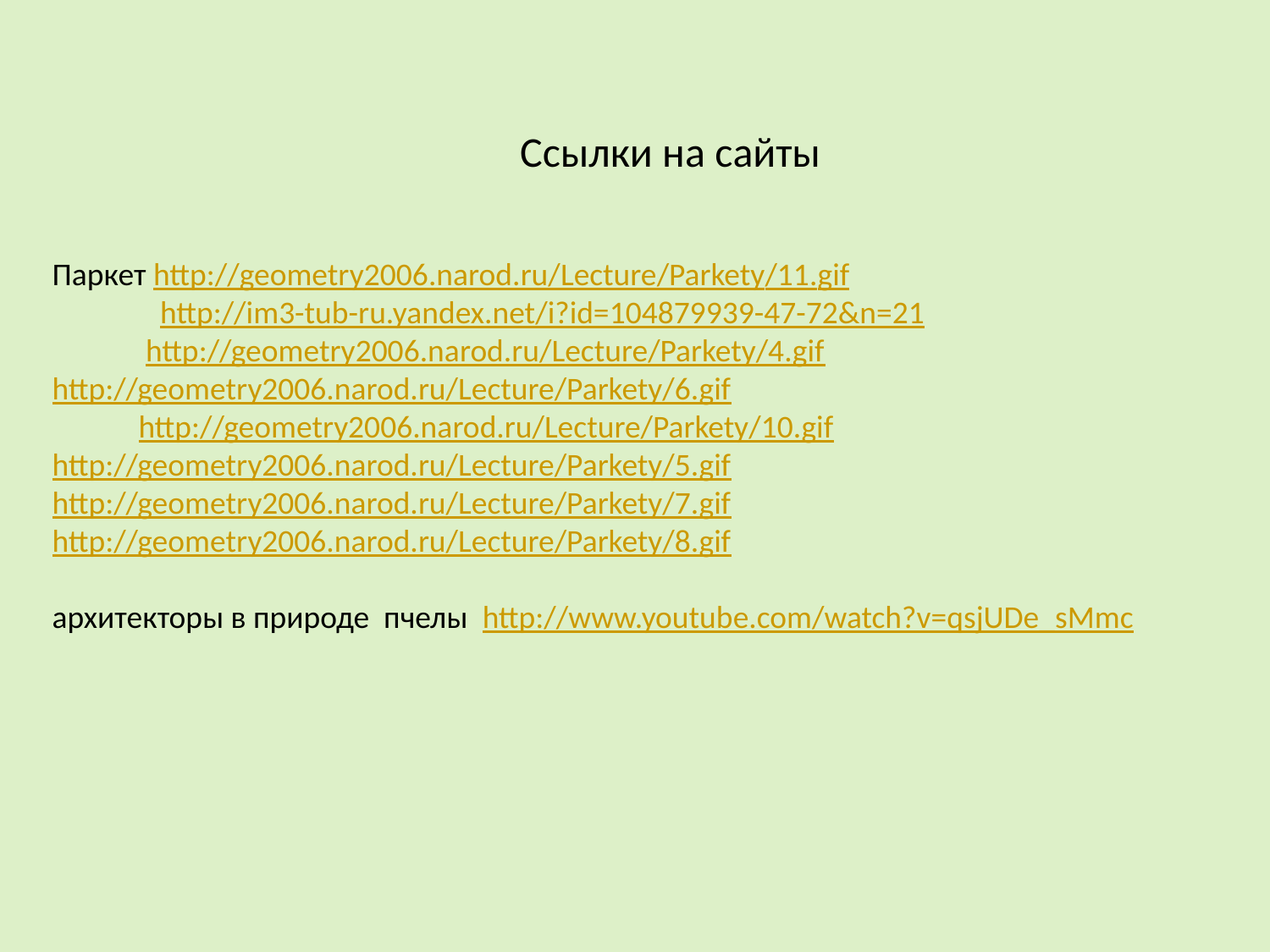

Ссылки на сайты
Паркет http://geometry2006.narod.ru/Lecture/Parkety/11.gif
               http://im3-tub-ru.yandex.net/i?id=104879939-47-72&n=21
             http://geometry2006.narod.ru/Lecture/Parkety/4.gif                        http://geometry2006.narod.ru/Lecture/Parkety/6.gif
            http://geometry2006.narod.ru/Lecture/Parkety/10.gif
http://geometry2006.narod.ru/Lecture/Parkety/5.gif
http://geometry2006.narod.ru/Lecture/Parkety/7.gif
http://geometry2006.narod.ru/Lecture/Parkety/8.gif

архитекторы в природе  пчелы  http://www.youtube.com/watch?v=qsjUDe_sMmc